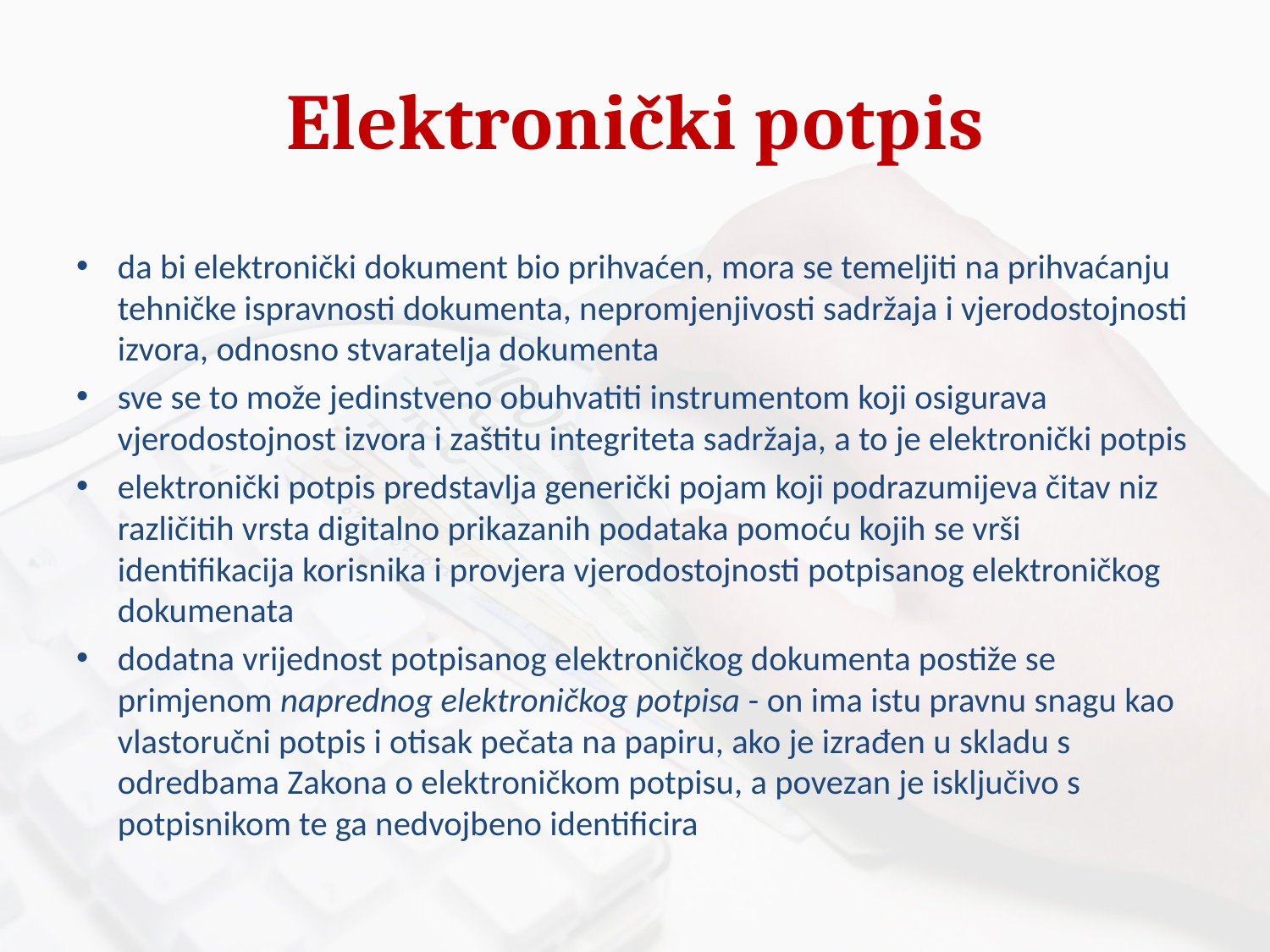

# Elektronički potpis
da bi elektronički dokument bio prihvaćen, mora se temeljiti na prihvaćanju tehničke ispravnosti dokumenta, nepromjenjivosti sadržaja i vjerodostojnosti izvora, odnosno stvaratelja dokumenta
sve se to može jedinstveno obuhvatiti instrumentom koji osigurava vjerodostojnost izvora i zaštitu integriteta sadržaja, a to je elektronički potpis
elektronički potpis predstavlja generički pojam koji podrazumijeva čitav niz različitih vrsta digitalno prikazanih podataka pomoću kojih se vrši identifikacija korisnika i provjera vjerodostojnosti potpisanog elektroničkog dokumenata
dodatna vrijednost potpisanog elektroničkog dokumenta postiže se primjenom naprednog elektroničkog potpisa - on ima istu pravnu snagu kao vlastoručni potpis i otisak pečata na papiru, ako je izrađen u skladu s odredbama Zakona o elektroničkom potpisu, a povezan je isključivo s potpisnikom te ga nedvojbeno identificira